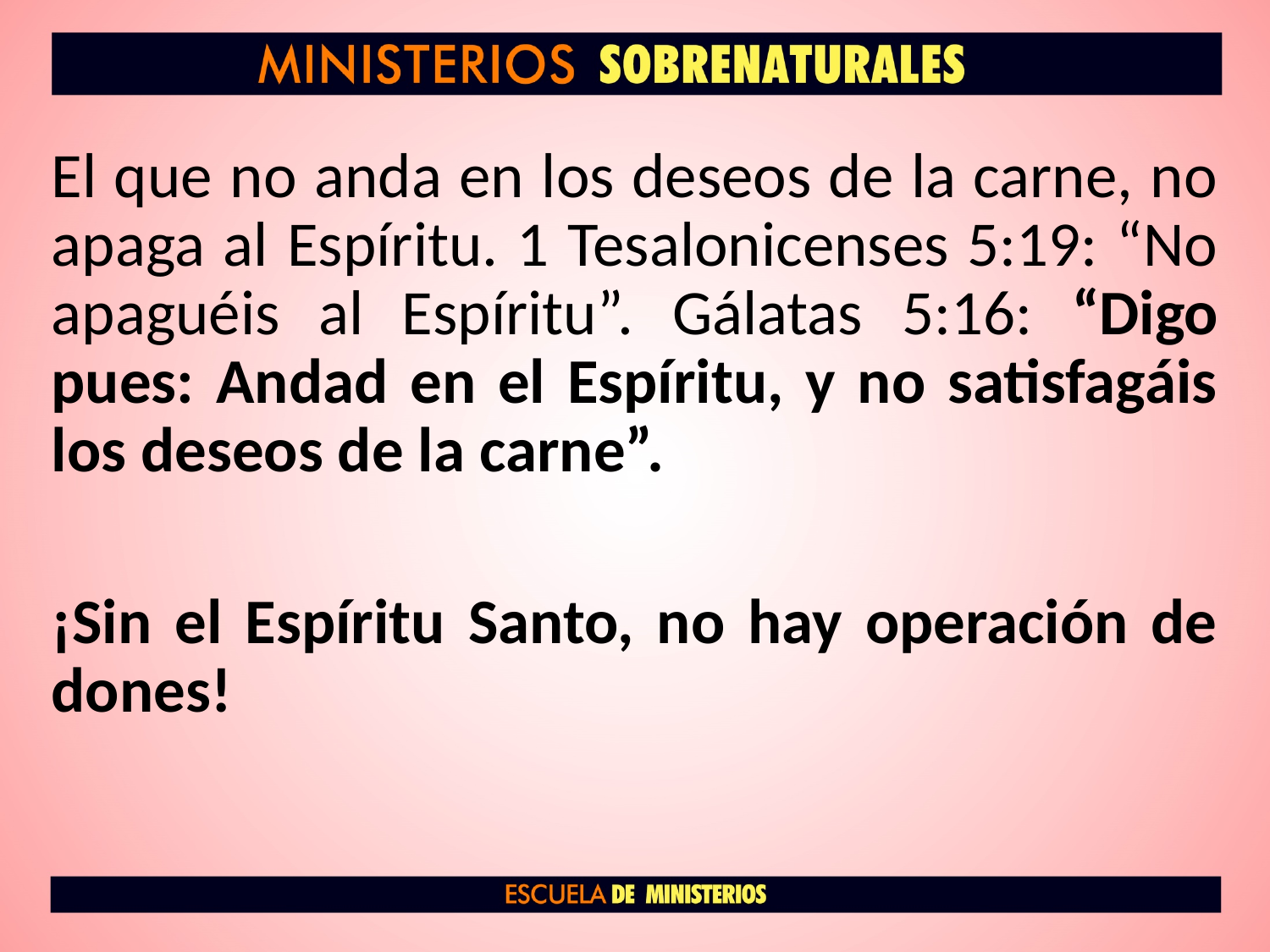

El que no anda en los deseos de la carne, no apaga al Espíritu. 1 Tesalonicenses 5:19: “No apaguéis al Espíritu”. Gálatas 5:16: “Digo pues: Andad en el Espíritu, y no satisfagáis los deseos de la carne”.

¡Sin el Espíritu Santo, no hay operación de dones!